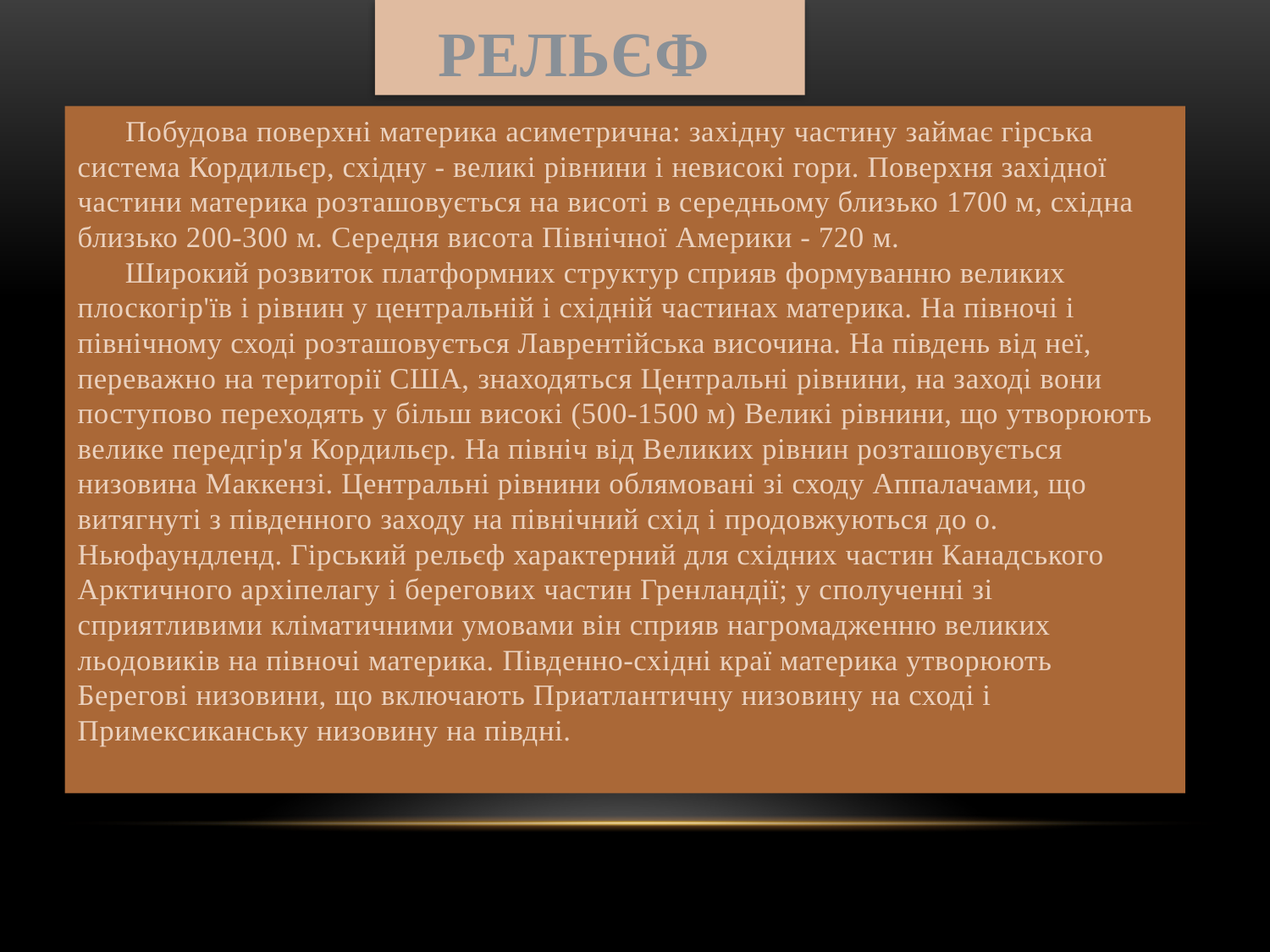

# Рельєф
      Побудова поверхні материка асиметрична: західну частину займає гірська система Кордильєр, східну - великі рівнини і невисокі гори. Поверхня західної частини материка розташовується на висоті в середньому близько 1700 м, східна близько 200-300 м. Середня висота Північної Америки - 720 м.
      Широкий розвиток платформних структур сприяв формуванню великих плоскогір'їв і рівнин у центральній і східній частинах материка. На півночі і північному сході розташовується Лаврентійська височина. На південь від неї, переважно на території США, знаходяться Центральні рівнини, на заході вони поступово переходять у більш високі (500-1500 м) Великі рівнини, що утворюють велике передгір'я Кордильєр. На північ від Великих рівнин розташовується низовина Маккензі. Центральні рівнини облямовані зі сходу Аппалачами, що витягнуті з південного заходу на північний схід і продовжуються до о. Ньюфаундленд. Гірський рельєф характерний для східних частин Канадського Арктичного архіпелагу і берегових частин Гренландії; у сполученні зі сприятливими кліматичними умовами він сприяв нагромадженню великих льодовиків на півночі материка. Південно-східні краї материка утворюють Берегові низовини, що включають Приатлантичну низовину на сході і Примексиканську низовину на півдні.